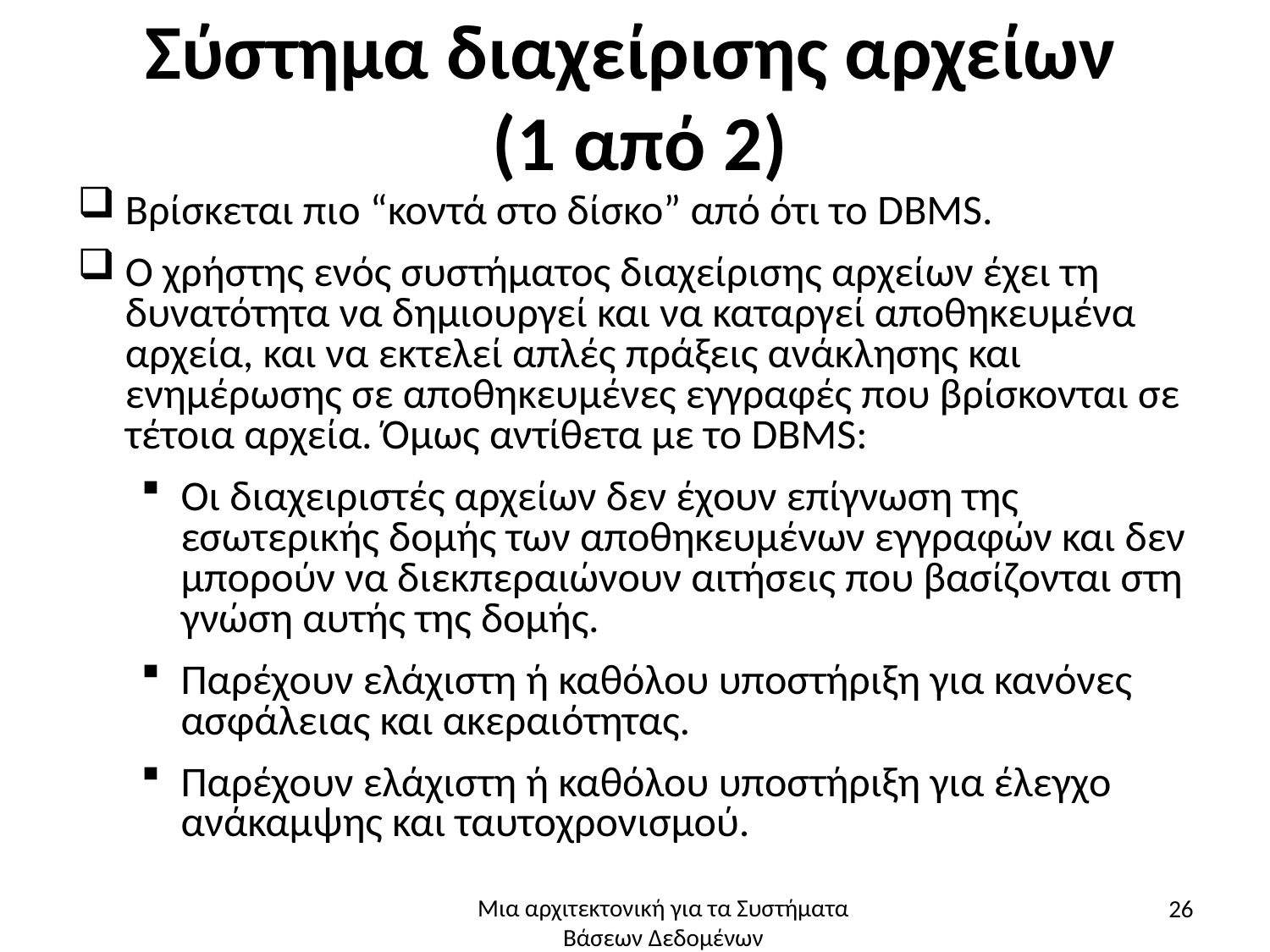

# Σύστημα διαχείρισης αρχείων (1 από 2)
Βρίσκεται πιο “κοντά στο δίσκο” από ότι το DBMS.
Ο χρήστης ενός συστήματος διαχείρισης αρχείων έχει τη δυνατότητα να δημιουργεί και να καταργεί αποθηκευμένα αρχεία, και να εκτελεί απλές πράξεις ανάκλησης και ενημέρωσης σε αποθηκευμένες εγγραφές που βρίσκονται σε τέτοια αρχεία. Όμως αντίθετα με το DBMS:
Οι διαχειριστές αρχείων δεν έχουν επίγνωση της εσωτερικής δομής των αποθηκευμένων εγγραφών και δεν μπορούν να διεκπεραιώνουν αιτήσεις που βασίζονται στη γνώση αυτής της δομής.
Παρέχουν ελάχιστη ή καθόλου υποστήριξη για κανόνες ασφάλειας και ακεραιότητας.
Παρέχουν ελάχιστη ή καθόλου υποστήριξη για έλεγχο ανάκαμψης και ταυτοχρονισμού.
26
Μια αρχιτεκτονική για τα Συστήματα Βάσεων Δεδομένων